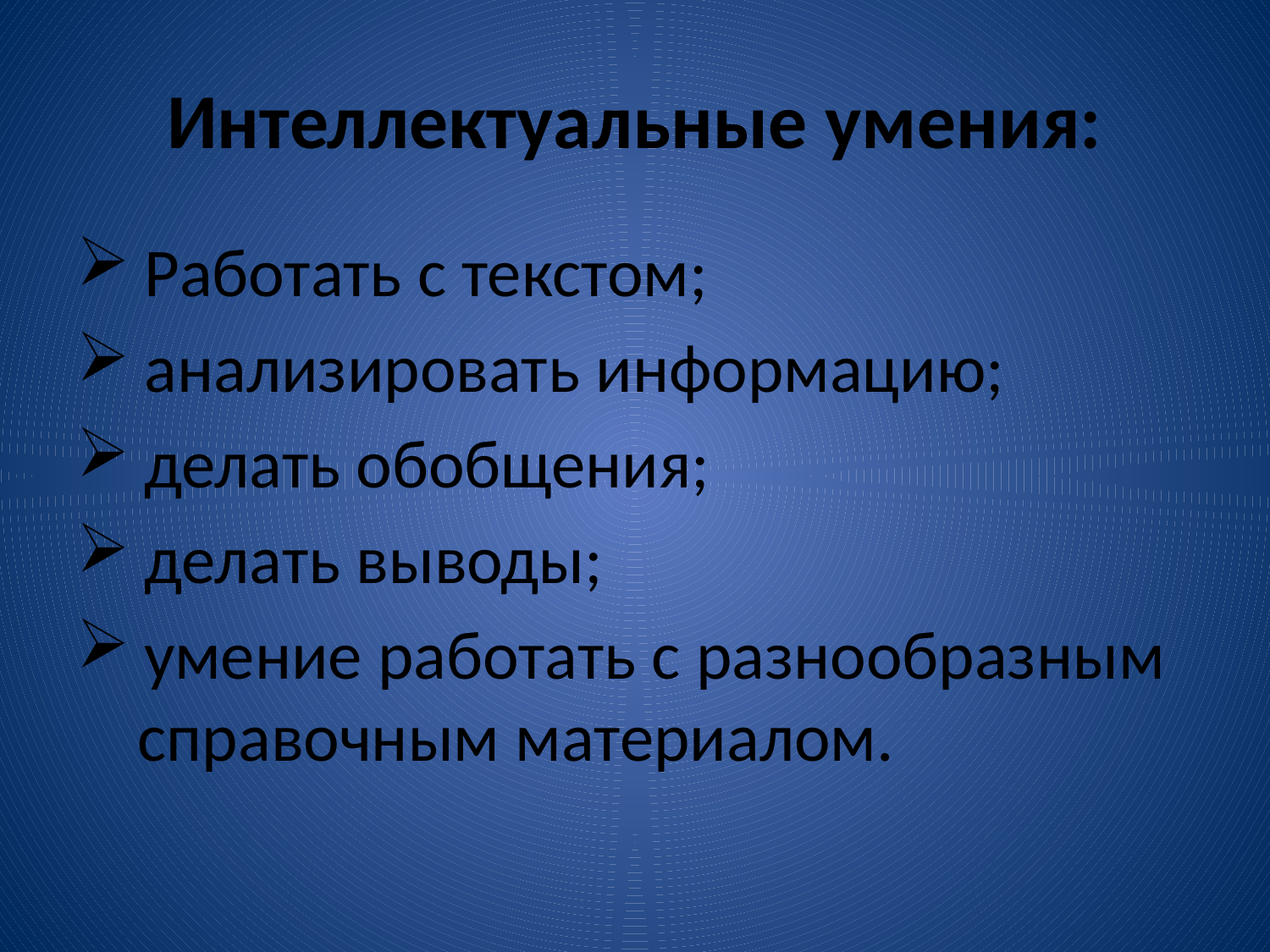

# Интеллектуальные умения:
 Работать с текстом;
 анализировать информацию;
 делать обобщения;
 делать выводы;
 умение работать с разнообразным   справочным материалом.